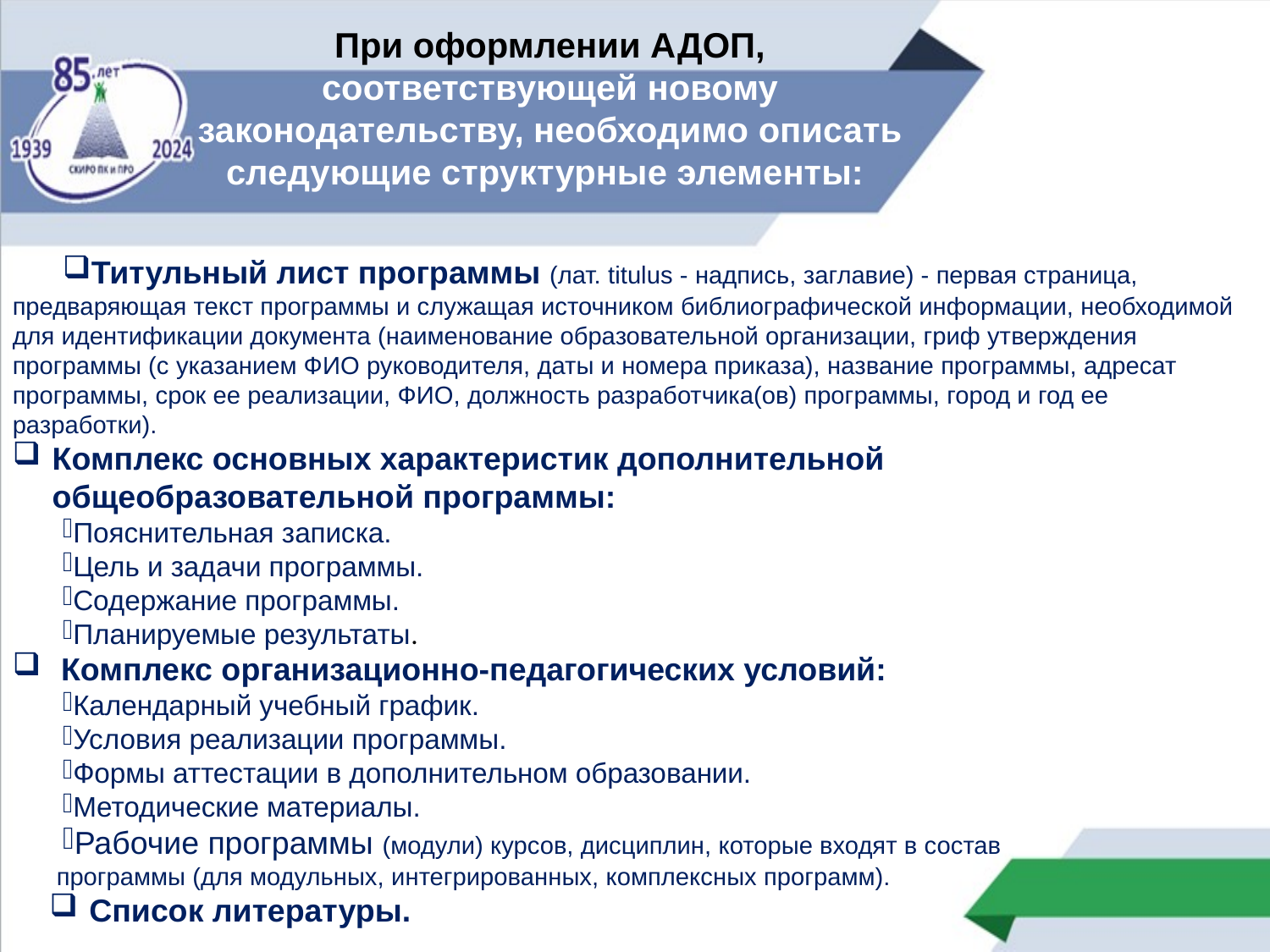

При оформлении АДОП, соответствующей новому законодательству, необходимо описать следующие структурные элементы:
Титульный лист программы (лат. titulus - надпись, заглавие) - первая страница, предваряющая текст программы и служащая источником библиографической информации, необходимой для идентификации документа (наименование образовательной организации, гриф утверждения программы (с указанием ФИО руководителя, даты и номера приказа), название программы, адресат программы, срок ее реализации, ФИО, должность разработчика(ов) программы, город и год ее разработки).
Комплекс основных характеристик дополнительной общеобразовательной программы:
Пояснительная записка.
Цель и задачи программы.
Содержание программы.
Планируемые результаты.
 Комплекс организационно-педагогических условий:
Календарный учебный график.
Условия реализации программы.
Формы аттестации в дополнительном образовании.
Методические материалы.
Рабочие программы (модули) курсов, дисциплин, которые входят в состав
 программы (для модульных, интегрированных, комплексных программ).
Список литературы.